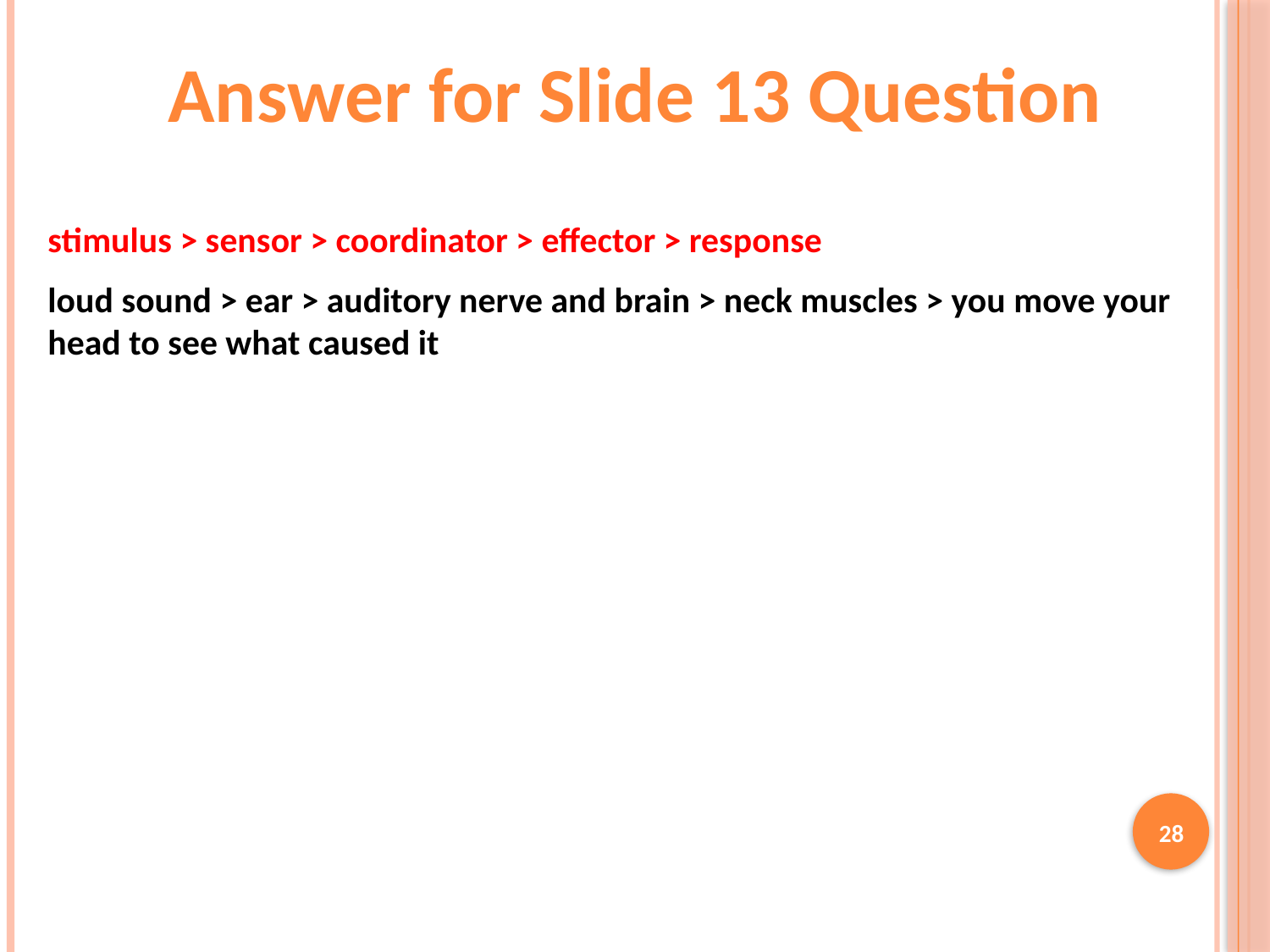

Answer for Slide 13 Question
stimulus > sensor > coordinator > effector > response
loud sound > ear > auditory nerve and brain > neck muscles > you move your head to see what caused it

28